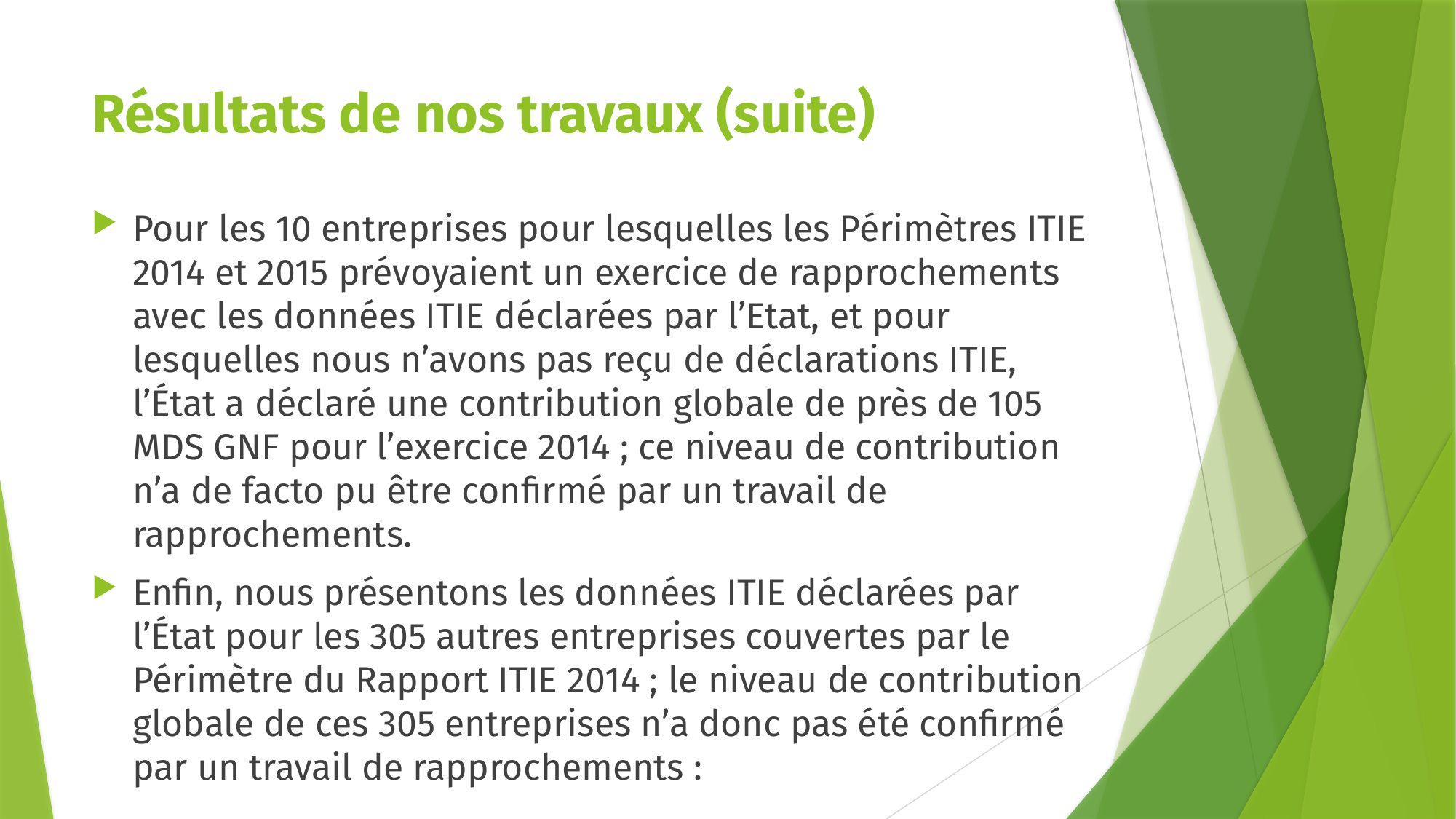

# Résultats de nos travaux (suite)
Pour les 10 entreprises pour lesquelles les Périmètres ITIE 2014 et 2015 prévoyaient un exercice de rapprochements avec les données ITIE déclarées par l’Etat, et pour lesquelles nous n’avons pas reçu de déclarations ITIE, l’État a déclaré une contribution globale de près de 105 MDS GNF pour l’exercice 2014 ; ce niveau de contribution n’a de facto pu être confirmé par un travail de rapprochements.
Enfin, nous présentons les données ITIE déclarées par l’État pour les 305 autres entreprises couvertes par le Périmètre du Rapport ITIE 2014 ; le niveau de contribution globale de ces 305 entreprises n’a donc pas été confirmé par un travail de rapprochements :